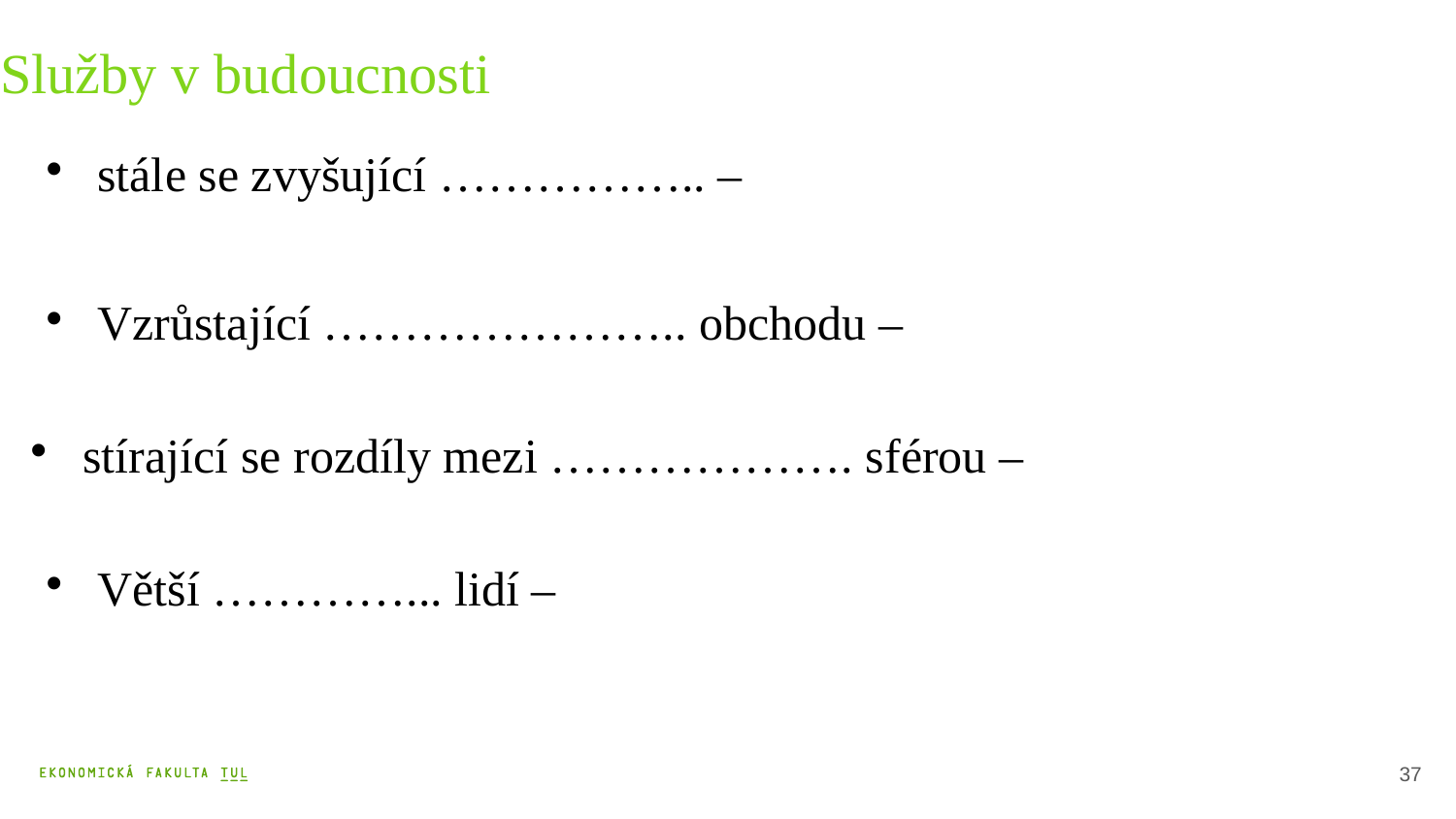

Služby v budoucnosti
stále se zvyšující …………….. –

Vzrůstající ………………….. obchodu –
stírající se rozdíly mezi ………………. sférou –
Větší …………... lidí –

37